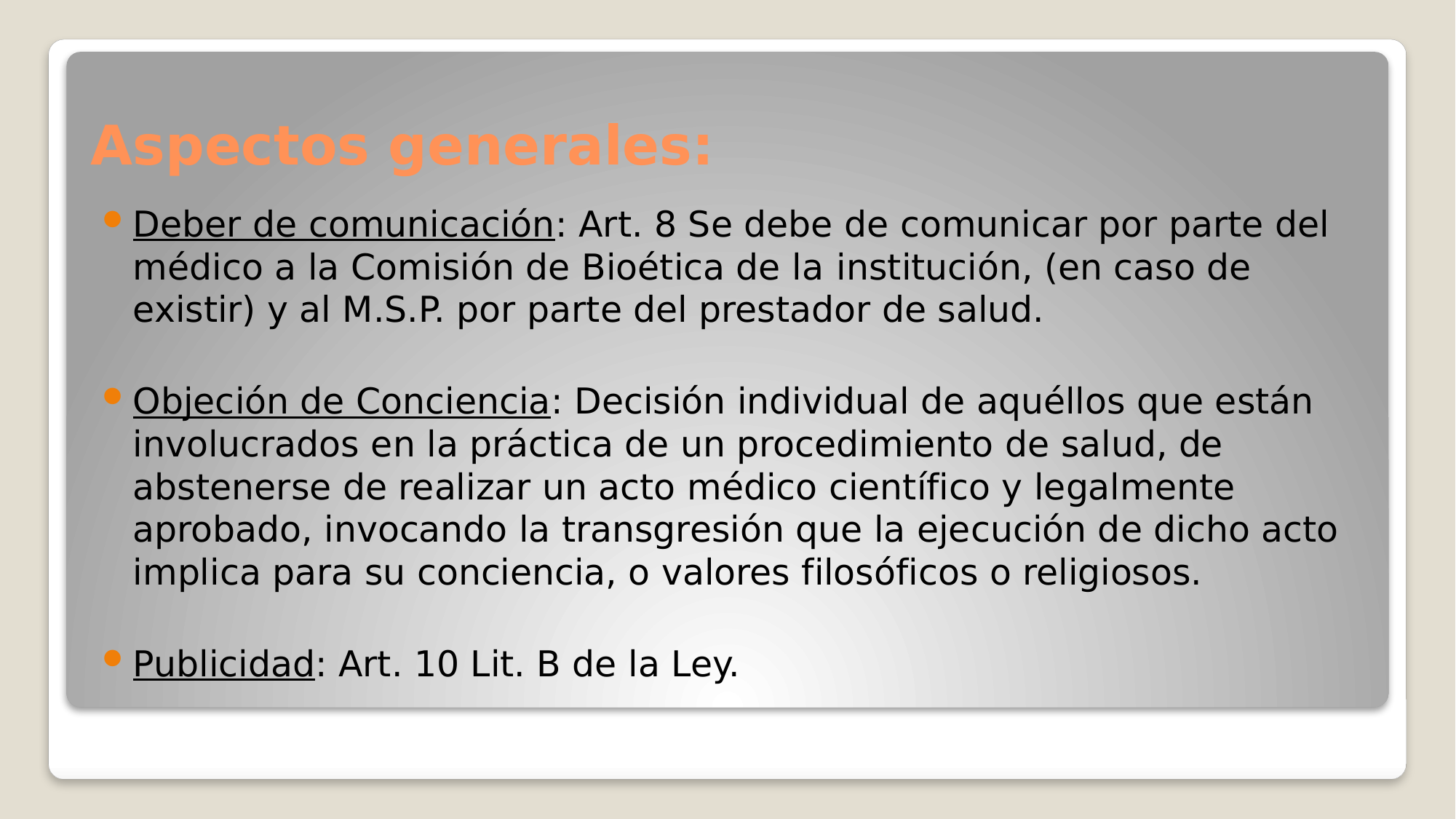

# Aspectos generales:
Deber de comunicación: Art. 8 Se debe de comunicar por parte del médico a la Comisión de Bioética de la institución, (en caso de existir) y al M.S.P. por parte del prestador de salud.

Objeción de Conciencia: Decisión individual de aquéllos que están involucrados en la práctica de un procedimiento de salud, de abstenerse de realizar un acto médico científico y legalmente aprobado, invocando la transgresión que la ejecución de dicho acto implica para su conciencia, o valores filosóficos o religiosos.

Publicidad: Art. 10 Lit. B de la Ley.